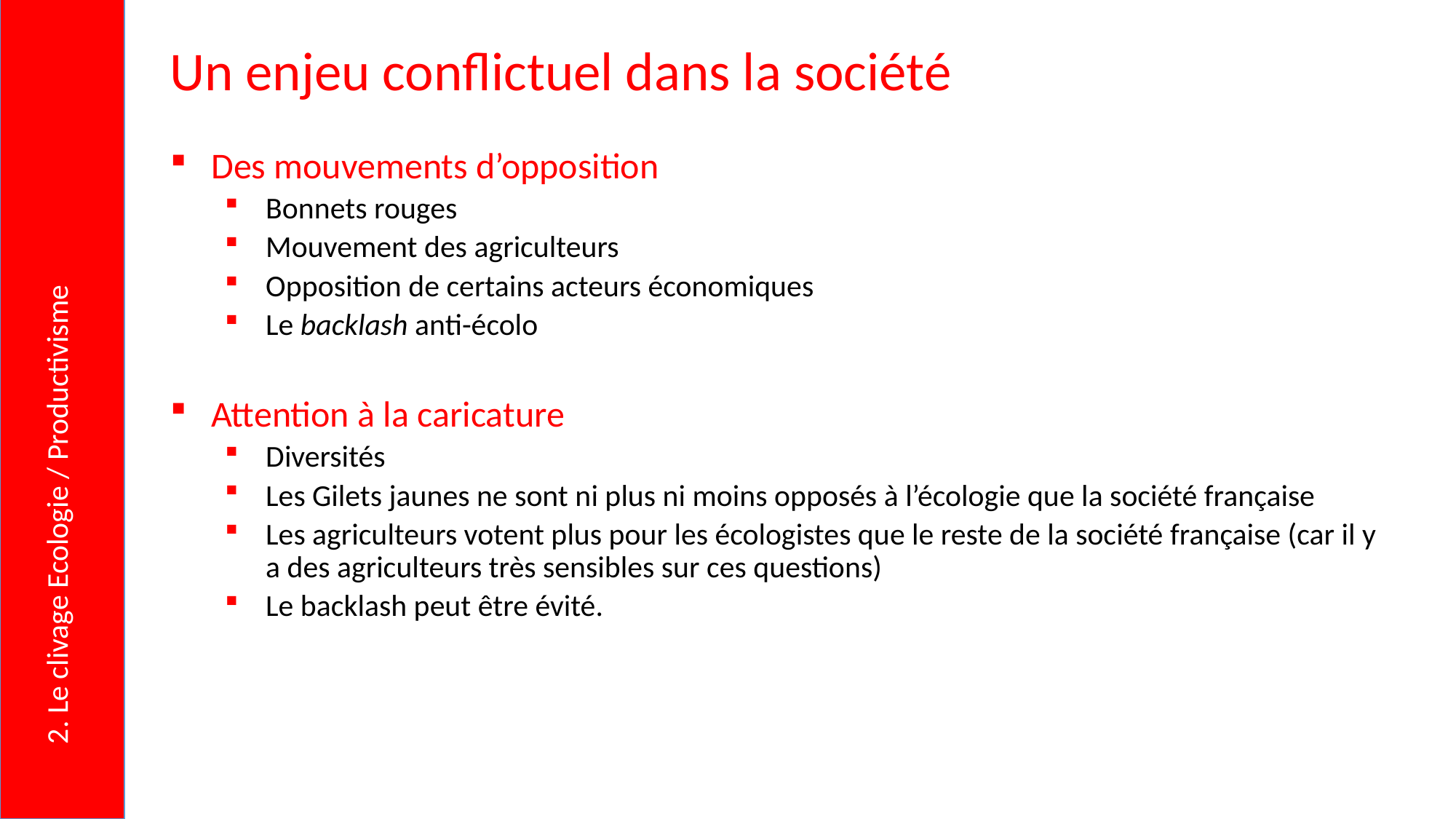

Un enjeu conflictuel dans la société
2. Le clivage Ecologie / Productivisme
Des mouvements d’opposition
Bonnets rouges
Mouvement des agriculteurs
Opposition de certains acteurs économiques
Le backlash anti-écolo

Attention à la caricature
Diversités
Les Gilets jaunes ne sont ni plus ni moins opposés à l’écologie que la société française
Les agriculteurs votent plus pour les écologistes que le reste de la société française (car il y a des agriculteurs très sensibles sur ces questions)
Le backlash peut être évité.